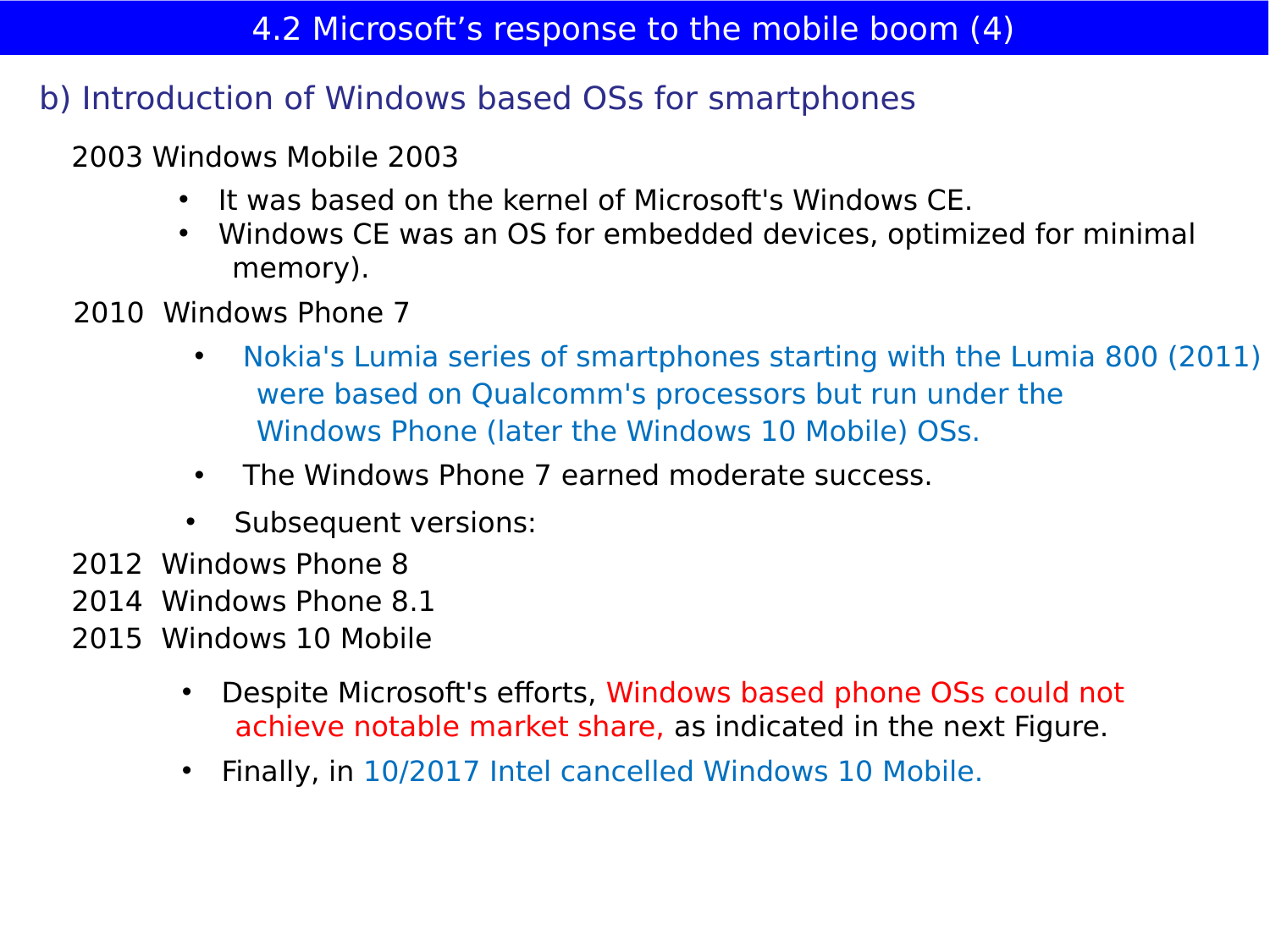

# 4.2 Microsoft’s response to the mobile boom (4)
b) Introduction of Windows based OSs for smartphones
2003 Windows Mobile 2003
It was based on the kernel of Microsoft's Windows CE.
Windows CE was an OS for embedded devices, optimized for minimal
      memory).
  Windows Phone 7
 Nokia's Lumia series of smartphones starting with the Lumia 800 (2011)
       were based on Qualcomm's processors but run under the
       Windows Phone (later the Windows 10 Mobile) OSs.
 The Windows Phone 7 earned moderate success.
 Subsequent versions:
  Windows Phone 8
  Windows Phone 8.1
  Windows 10 Mobile
Despite Microsoft's efforts, Windows based phone OSs could not
      achieve notable market share, as indicated in the next Figure.
Finally, in 10/2017 Intel cancelled Windows 10 Mobile.